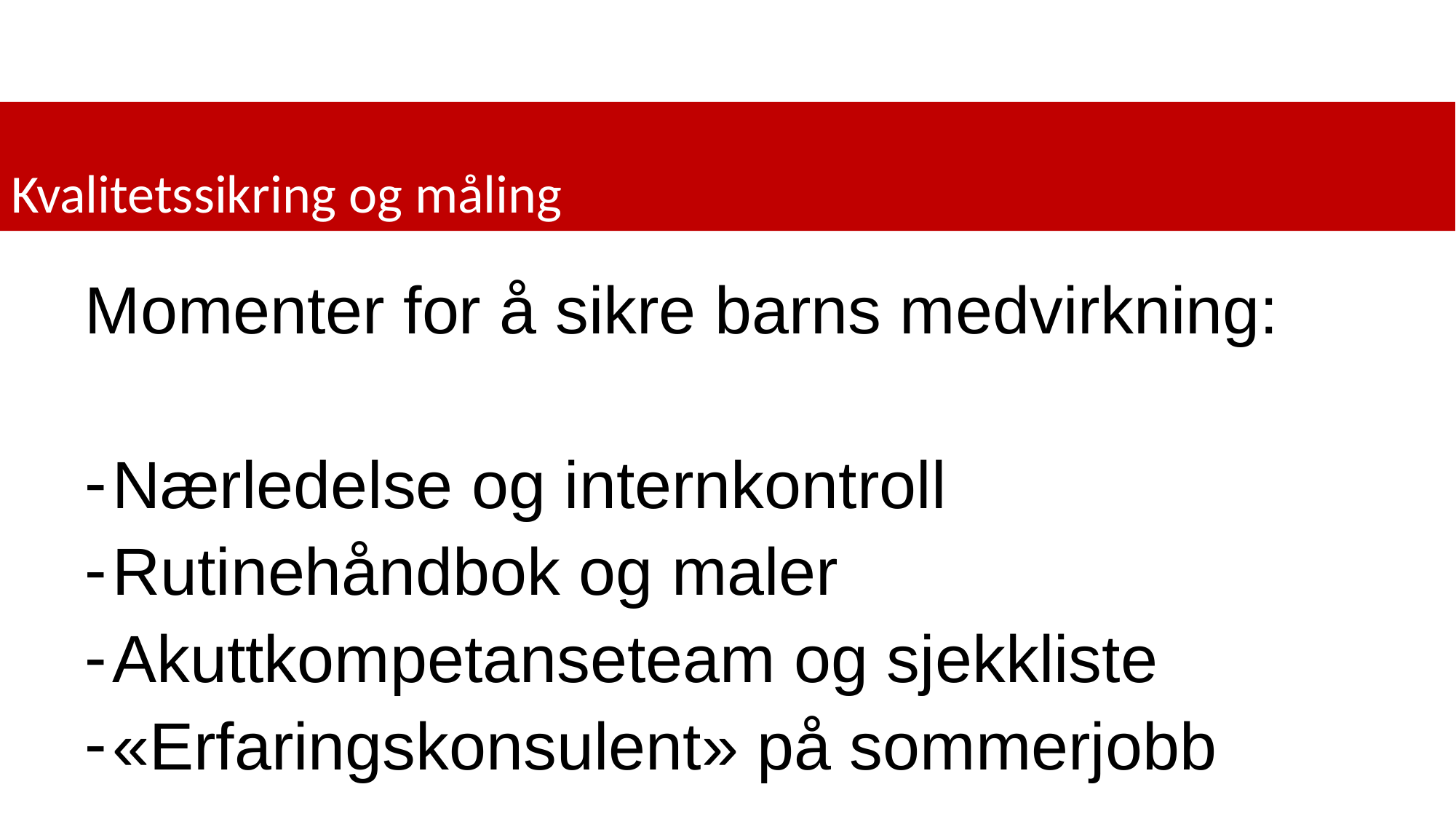

# Kvalitetssikring og måling
Momenter for å sikre barns medvirkning:

Nærledelse og internkontroll
Rutinehåndbok og maler
Akuttkompetanseteam og sjekkliste
«Erfaringskonsulent» på sommerjobb